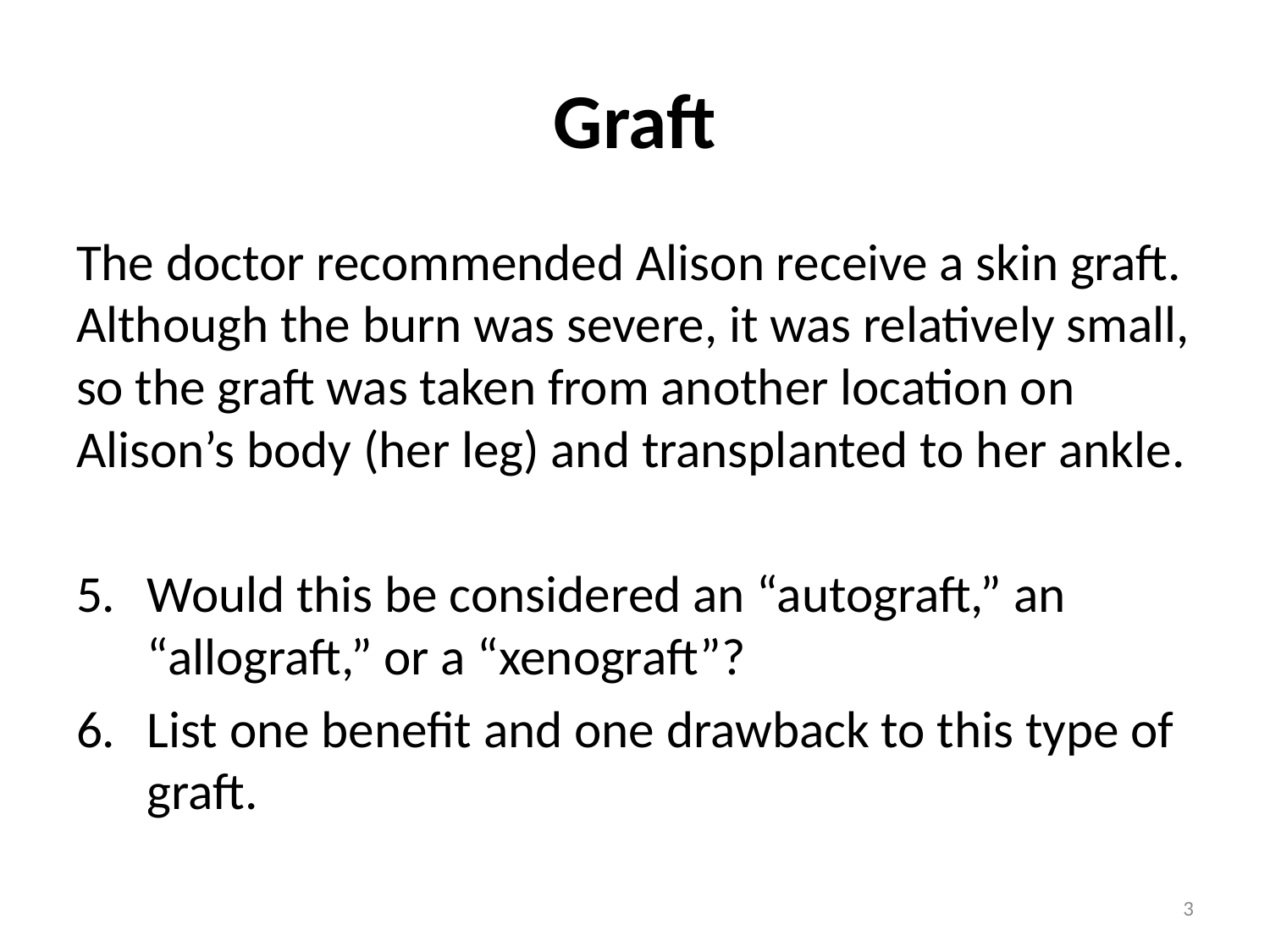

# Graft
The doctor recommended Alison receive a skin graft. Although the burn was severe, it was relatively small, so the graft was taken from another location on Alison’s body (her leg) and transplanted to her ankle.

Would this be considered an “autograft,” an “allograft,” or a “xenograft”?
List one benefit and one drawback to this type of graft.

3